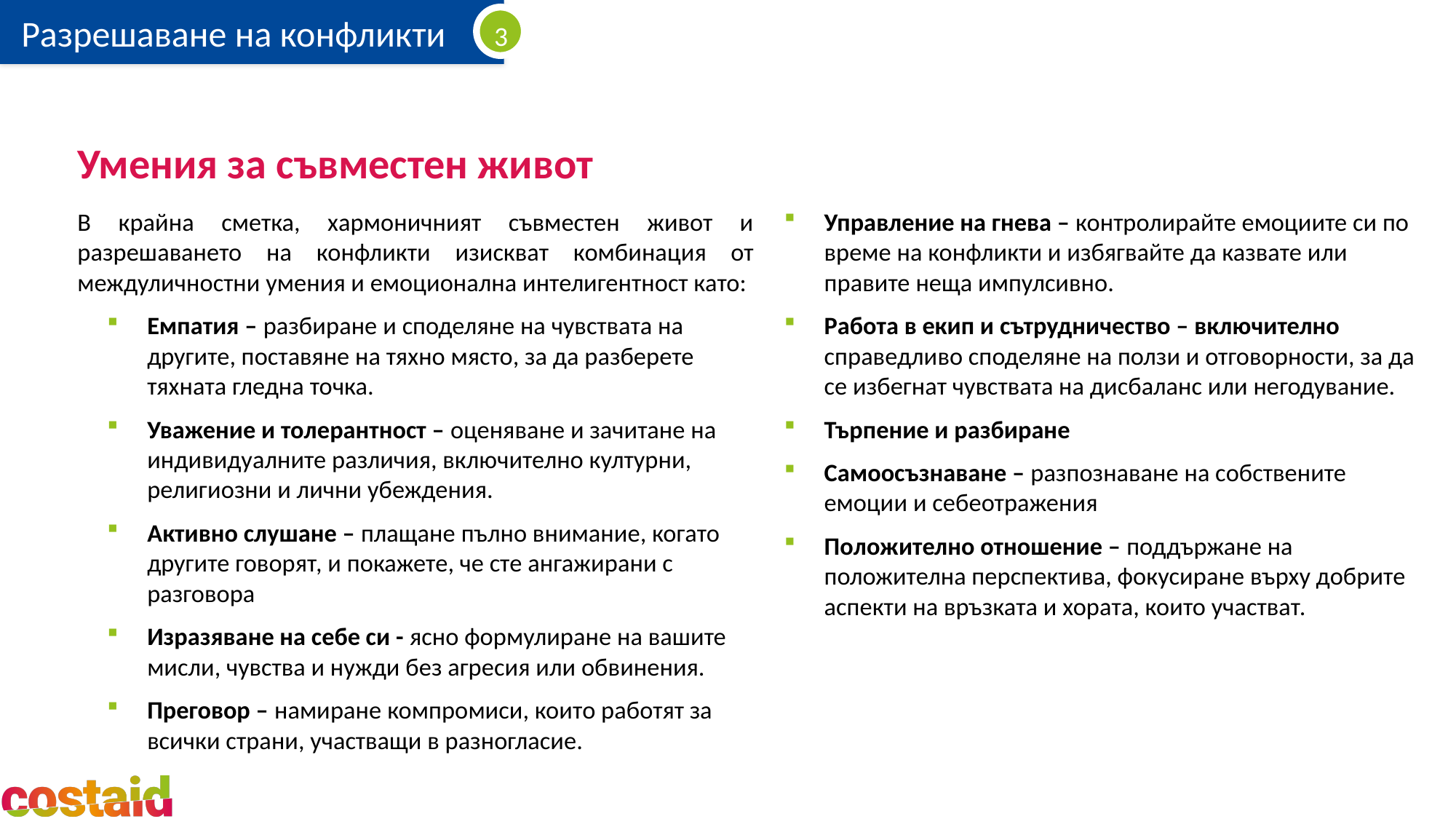

# Умения за съвместен живот
В крайна сметка, хармоничният съвместен живот и разрешаването на конфликти изискват комбинация от междуличностни умения и емоционална интелигентност като:
Емпатия – разбиране и споделяне на чувствата на другите, поставяне на тяхно място, за да разберете тяхната гледна точка.
Уважение и толерантност – оценяване и зачитане на индивидуалните различия, включително културни, религиозни и лични убеждения.
Активно слушане – плащане пълно внимание, когато другите говорят, и покажете, че сте ангажирани с разговора
Изразяване на себе си - ясно формулиране на вашите мисли, чувства и нужди без агресия или обвинения.
Преговор – намиране компромиси, които работят за всички страни, участващи в разногласие.
Управление на гнева – контролирайте емоциите си по време на конфликти и избягвайте да казвате или правите неща импулсивно.
Работа в екип и сътрудничество – включително справедливо споделяне на ползи и отговорности, за да се избегнат чувствата на дисбаланс или негодувание.
Търпение и разбиране
Самоосъзнаване – разпознаване на собствените емоции и себеотражения
Положително отношение – поддържане на положителна перспектива, фокусиране върху добрите аспекти на връзката и хората, които участват.